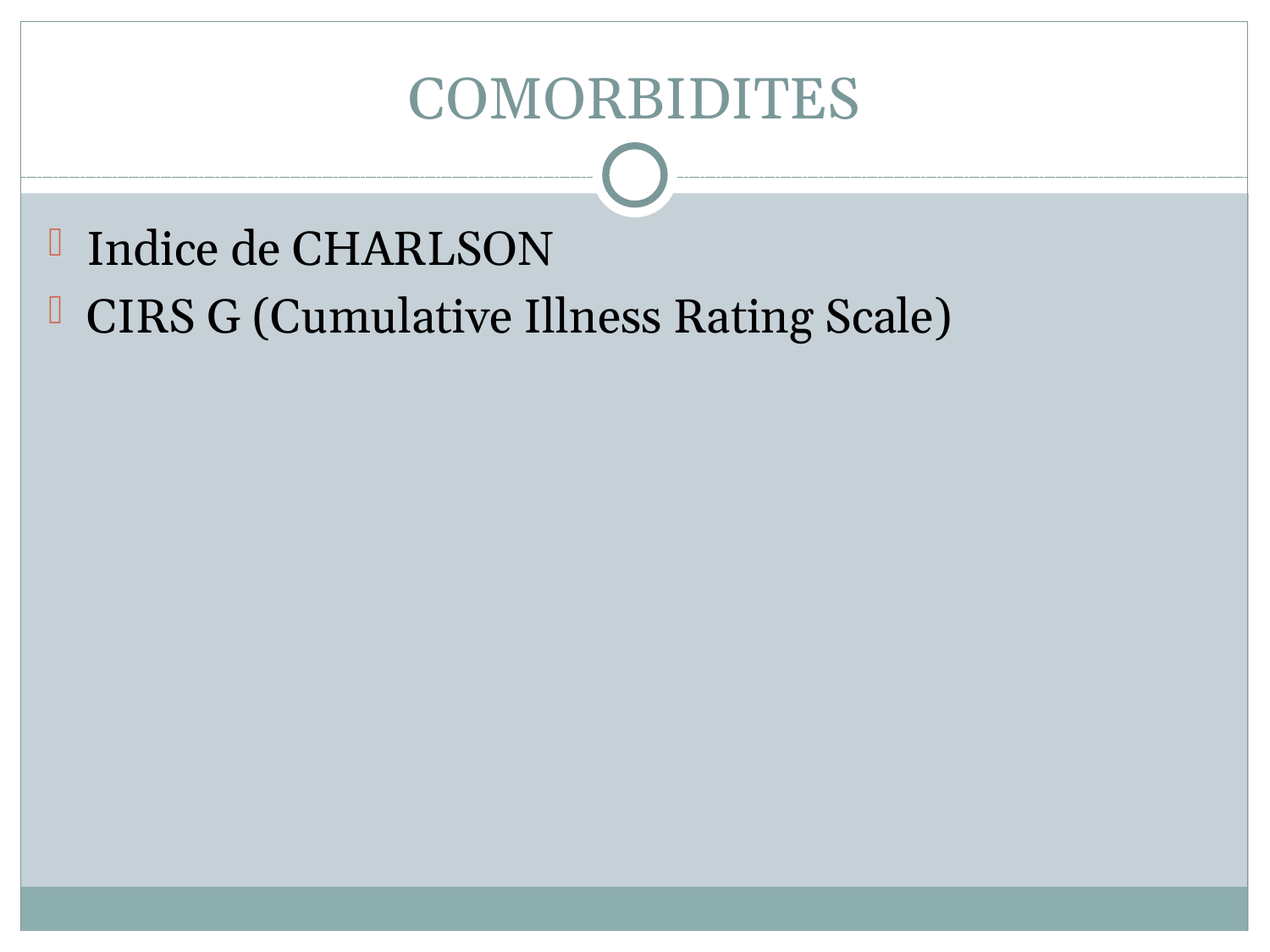

# COMORBIDITES
19
Indice de CHARLSON
CIRS G (Cumulative Illness Rating Scale)